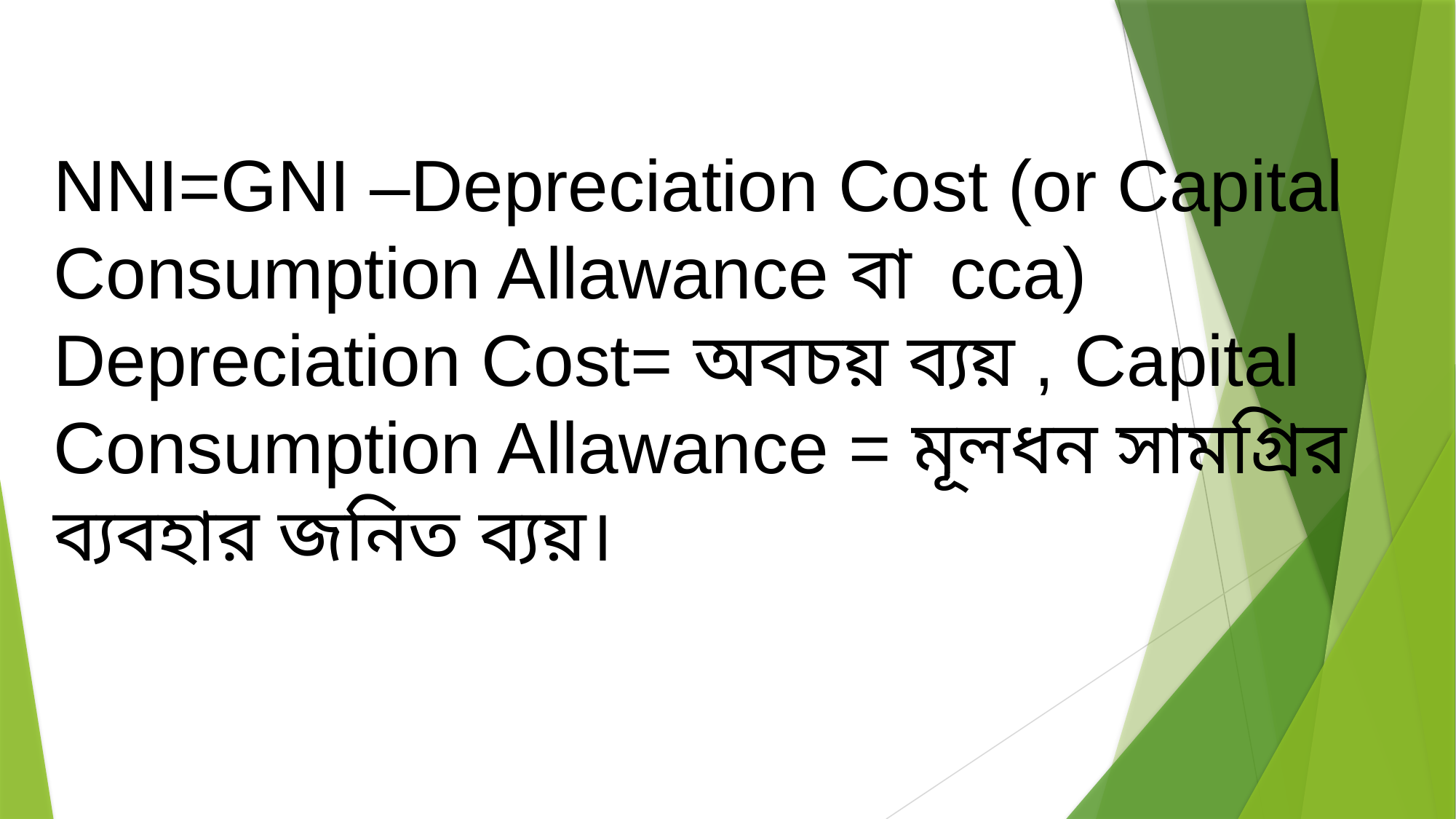

NNI=GNI –Depreciation Cost (or Capital Consumption Allawance বা  cca)
Depreciation Cost= অবচয় ব্যয় , Capital Consumption Allawance = মূলধন সামগ্রির ব্যবহার জনিত ব্যয়।